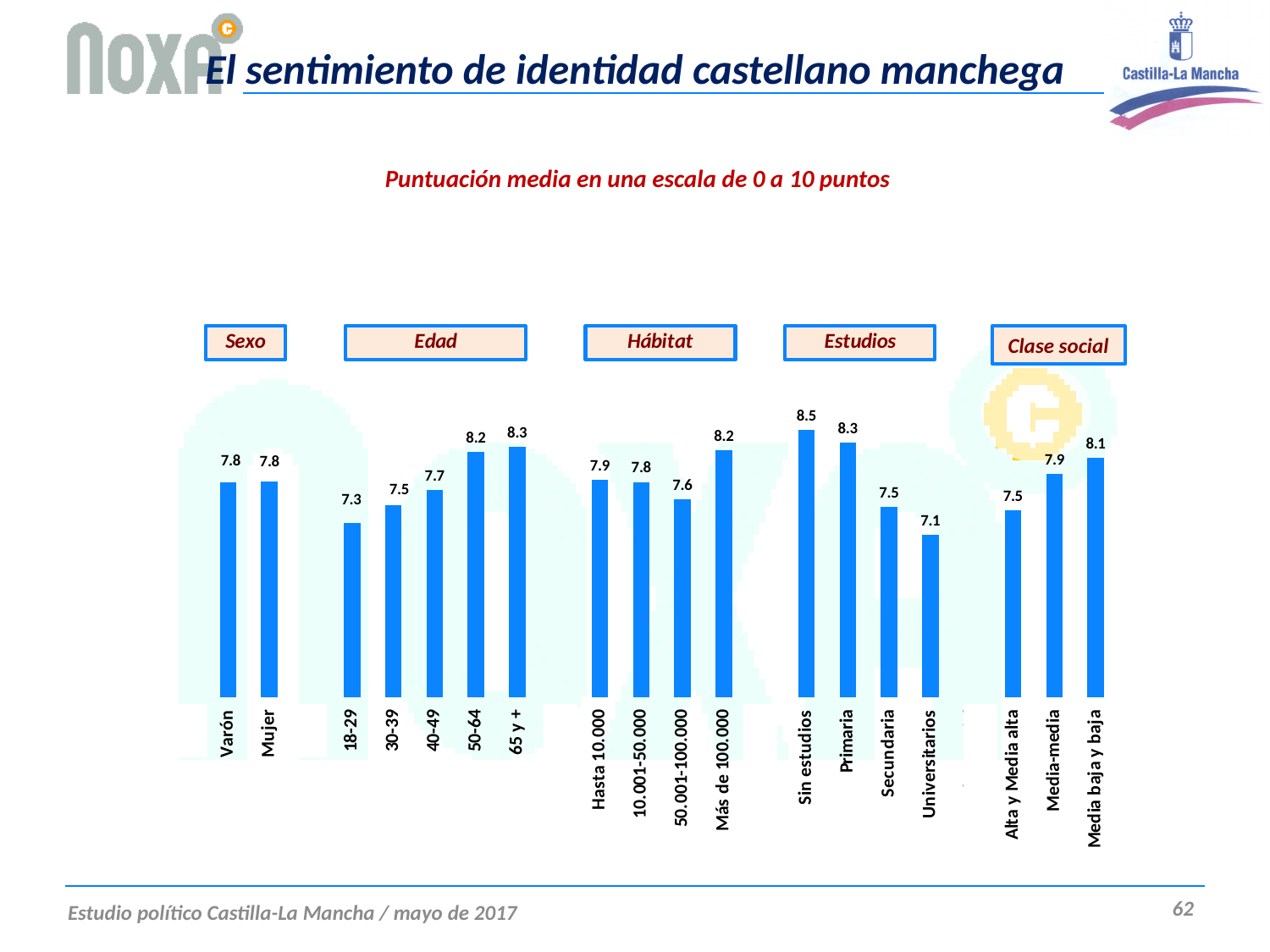

# El sentimiento de identidad castellano manchega
 Puntuación media en una escala de 0 a 10 puntos

### Chart

| Category | Buena o muy buena |
|---|---|
| Sexo | None |
| Varón | 7.81 |
| Mujer | 7.83 |
| Edad | None |
| 18-29 | 7.28 |
| 30-39 | 7.52 |
| 40-49 | 7.71 |
| 50-64 | 8.21 |
| 65 y + | 8.280000000000001 |
| Tamaño hábitat | None |
| Hasta 10.000 | 7.85 |
| 10.001-50.000 | 7.8199999999999985 |
| 50.001-100.000 | 7.59 |
| Más de 100.000 | 8.24 |
| Estudios | None |
| Sin estudios | 8.5 |
| Primaria | 8.33 |
| Secundaria | 7.49 |
| Universitarios | 7.13 |
| Clase social | None |
| Alta y Media alta | 7.45 |
| Media-media | 7.92 |
| Media baja y baja | 8.14 |
Clase social

62